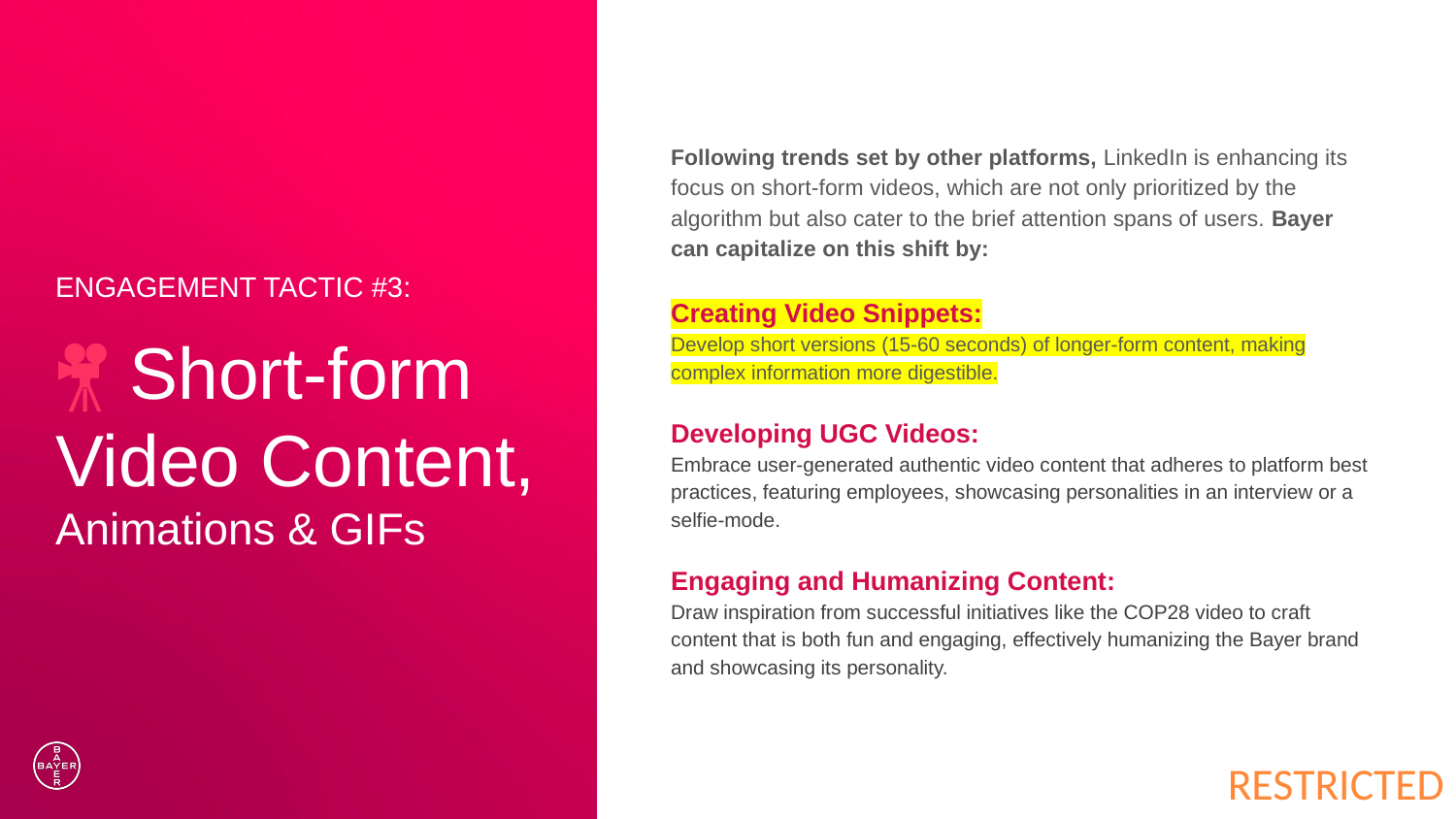

Following trends set by other platforms, LinkedIn is enhancing its focus on short-form videos, which are not only prioritized by the algorithm but also cater to the brief attention spans of users. Bayer can capitalize on this shift by:

Creating Video Snippets:
Develop short versions (15-60 seconds) of longer-form content, making complex information more digestible.

Developing UGC Videos:
Embrace user-generated authentic video content that adheres to platform best practices, featuring employees, showcasing personalities in an interview or a selfie-mode.

Engaging and Humanizing Content:
Draw inspiration from successful initiatives like the COP28 video to craft content that is both fun and engaging, effectively humanizing the Bayer brand and showcasing its personality.
ENGAGEMENT TACTIC #3:
🎥 Short-form Video Content,
Animations & GIFs